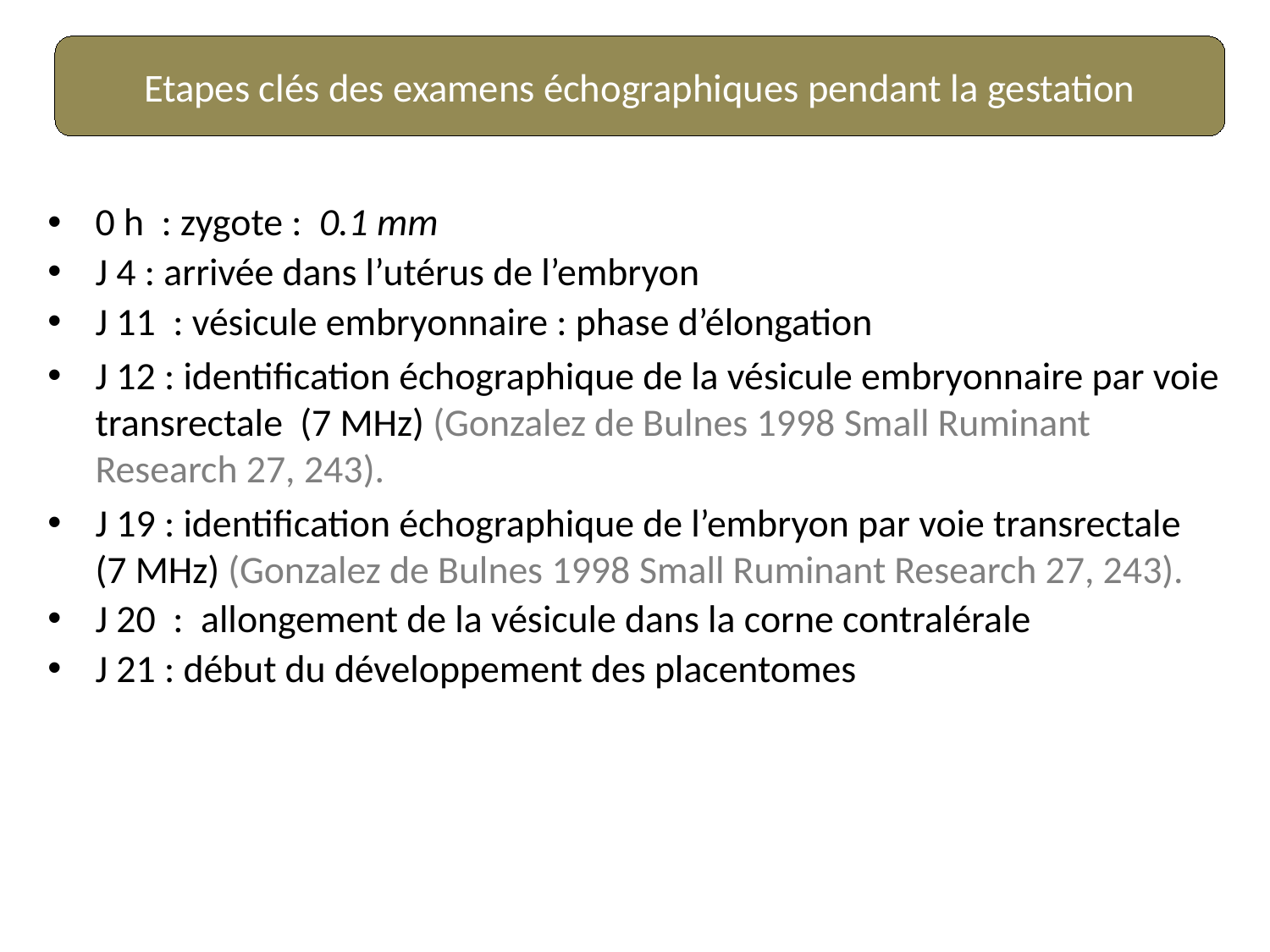

Etapes clés des examens échographiques pendant la gestation
0 h  : zygote :  0.1 mm
J 4 : arrivée dans l’utérus de l’embryon
J 11  : vésicule embryonnaire : phase d’élongation
J 12 : identification échographique de la vésicule embryonnaire par voie transrectale  (7 MHz) (Gonzalez de Bulnes 1998 Small Ruminant Research 27, 243).
J 19 : identification échographique de l’embryon par voie transrectale  (7 MHz) (Gonzalez de Bulnes 1998 Small Ruminant Research 27, 243).
J 20  :  allongement de la vésicule dans la corne contralérale
J 21 : début du développement des placentomes